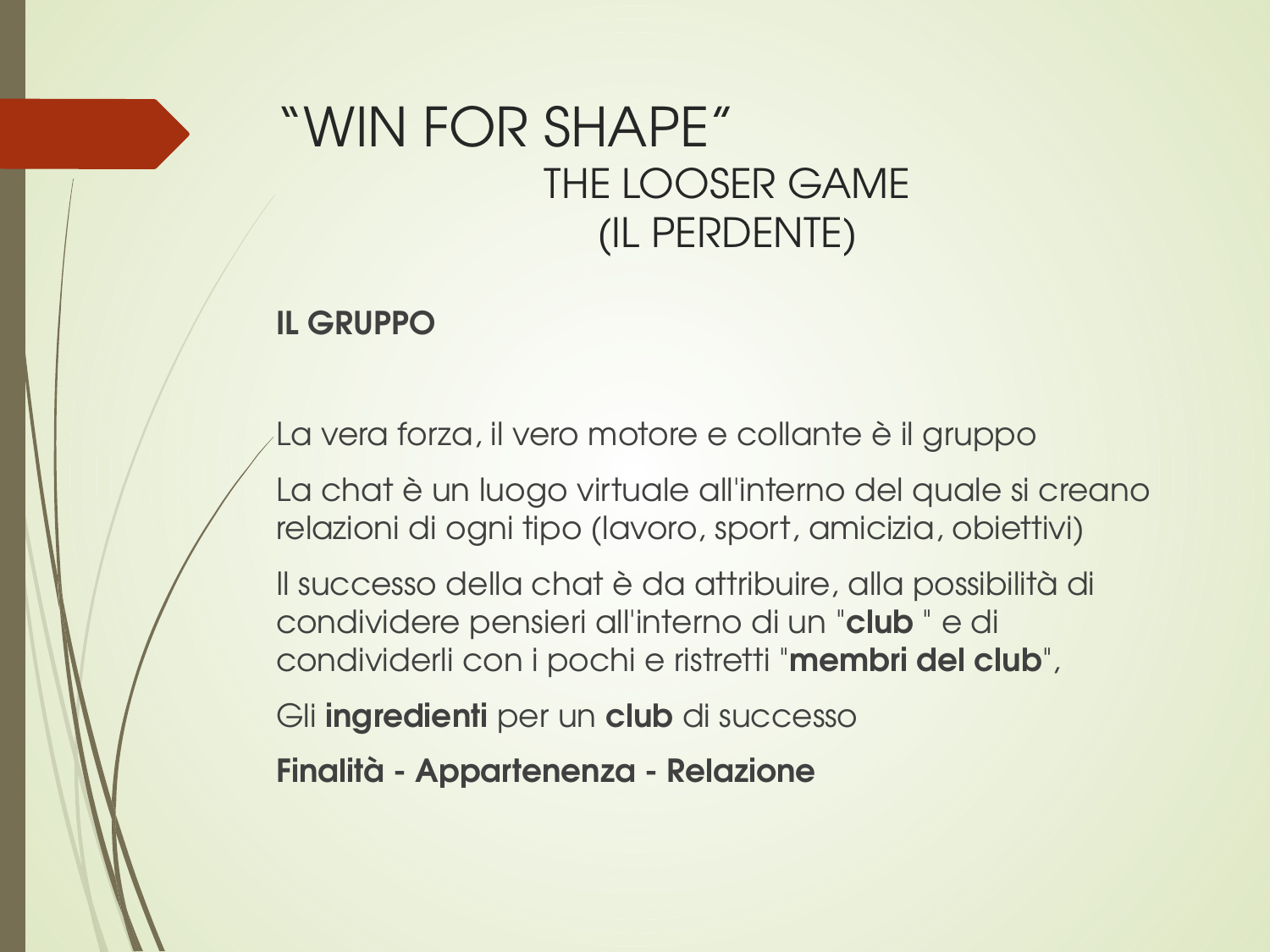

# “WIN FOR SHAPE”
THE LOOSER GAME
(IL PERDENTE)
IL GRUPPO

La vera forza, il vero motore e collante è il gruppo
La chat è un luogo virtuale all'interno del quale si creano relazioni di ogni tipo (lavoro, sport, amicizia, obiettivi)
Il successo della chat è da attribuire, alla possibilità di condividere pensieri all'interno di un "club " e di condividerli con i pochi e ristretti "membri del club",
Gli ingredienti per un club di successo
Finalità - Appartenenza - Relazione